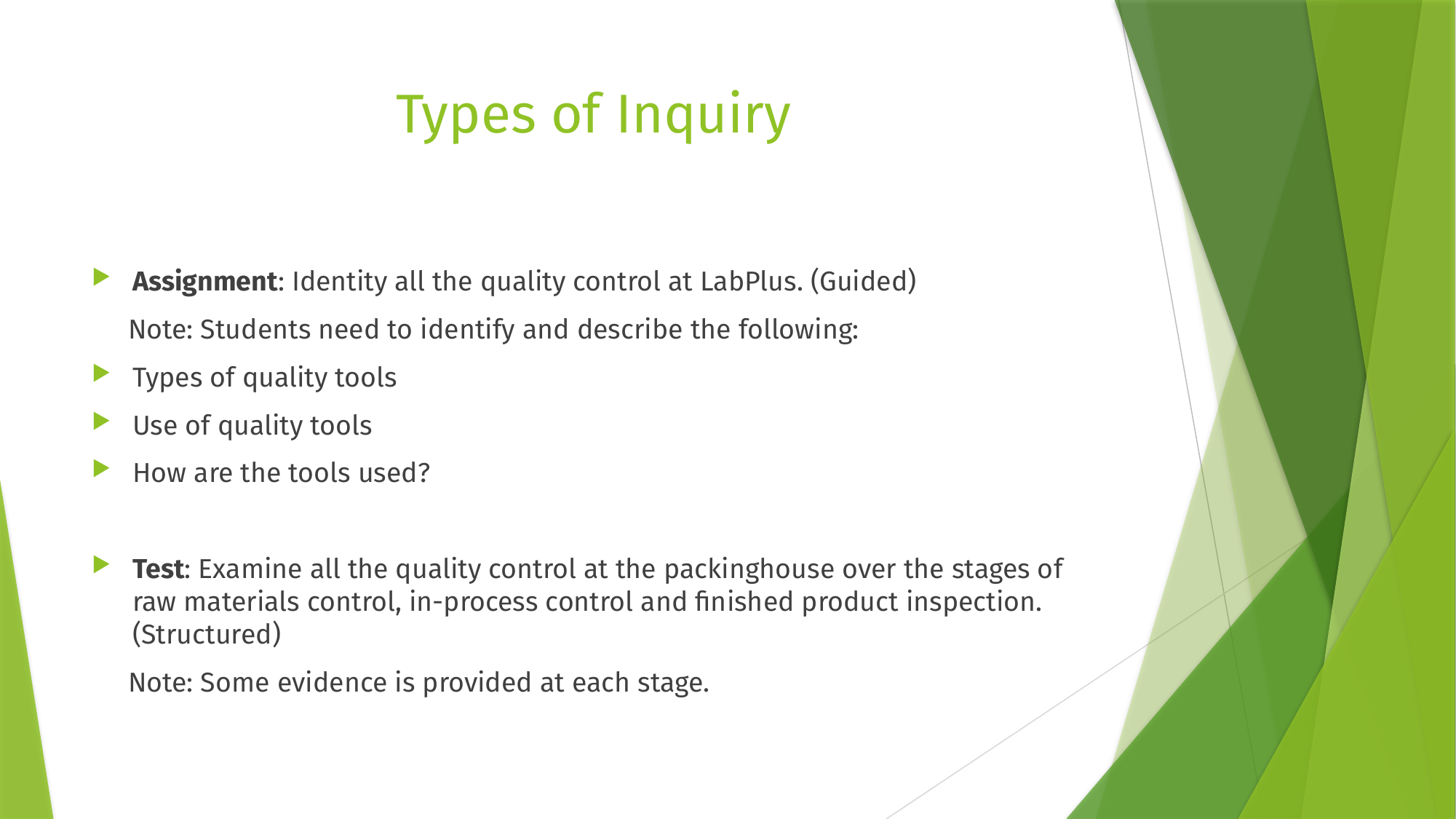

# Types of Inquiry
Assignment: Identity all the quality control at LabPlus. (Guided)
     Note: Students need to identify and describe the following:
Types of quality tools
Use of quality tools
How are the tools used?

Test: Examine all the quality control at the packinghouse over the stages of raw materials control, in-process control and finished product inspection. (Structured)
     Note: Some evidence is provided at each stage.